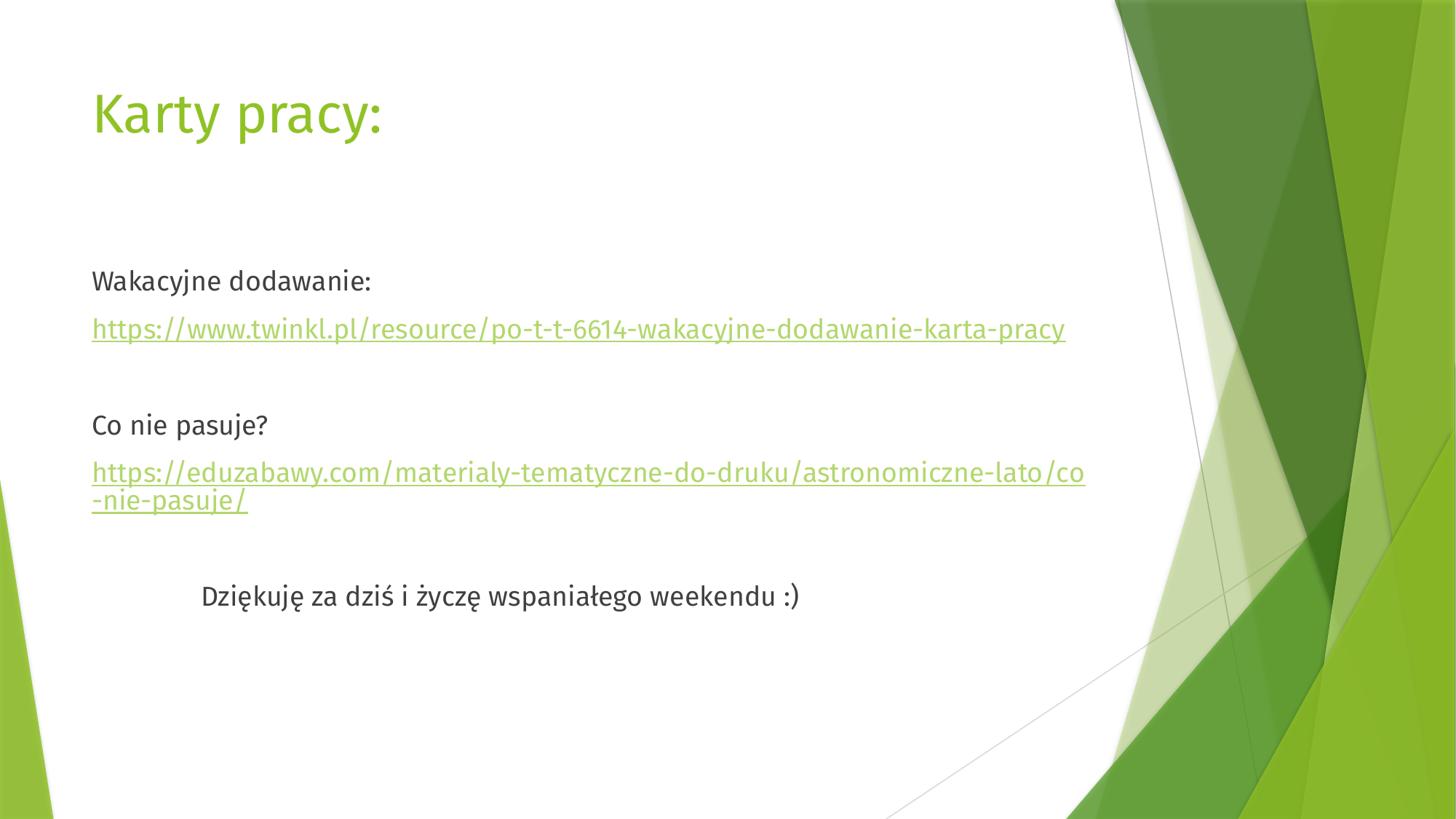

# Karty pracy:
Wakacyjne dodawanie:
https://www.twinkl.pl/resource/po-t-t-6614-wakacyjne-dodawanie-karta-pracy

Co nie pasuje?
https://eduzabawy.com/materialy-tematyczne-do-druku/astronomiczne-lato/co-nie-pasuje/

               Dziękuję za dziś i życzę wspaniałego weekendu :)